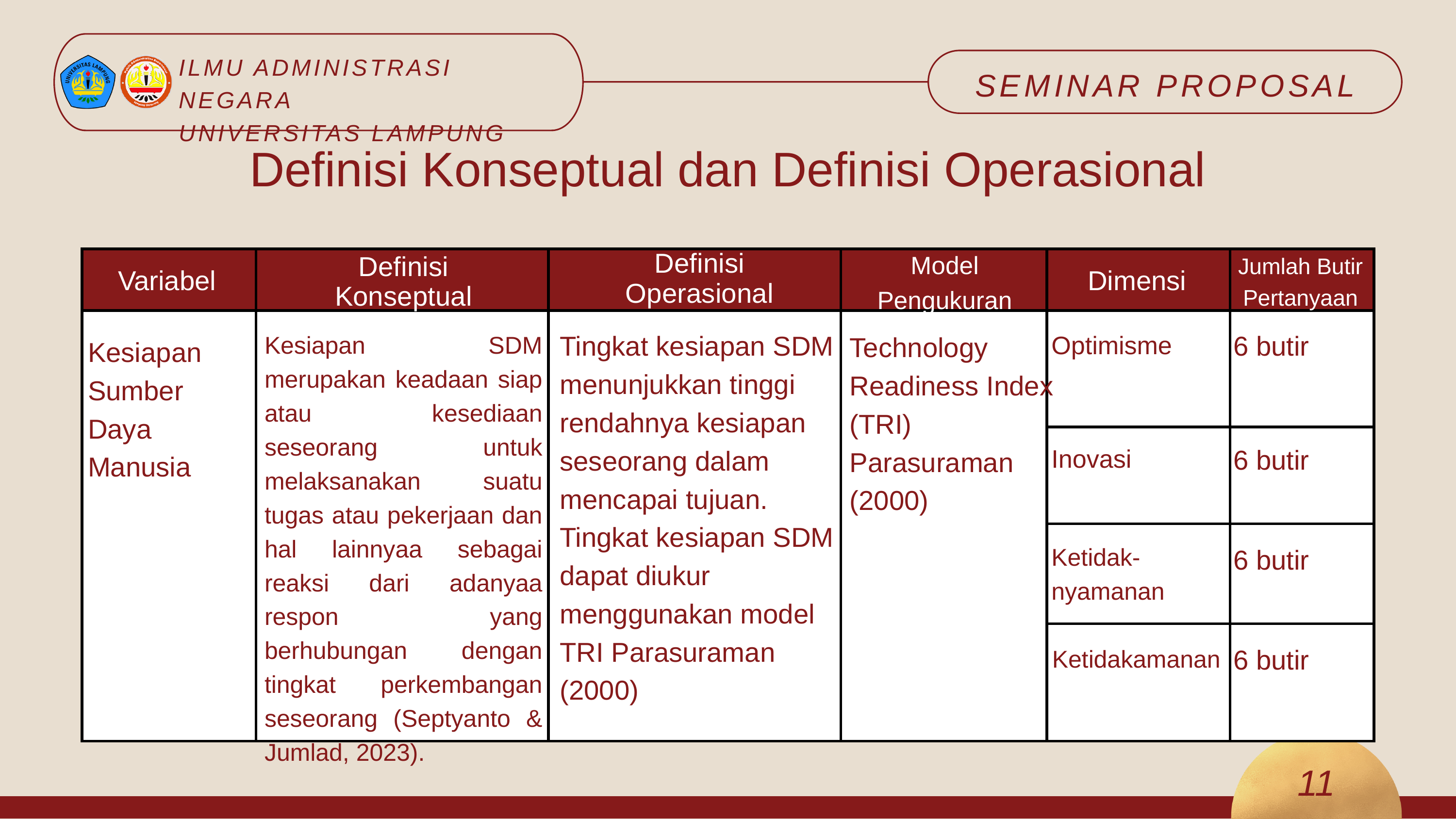

ILMU ADMINISTRASI NEGARA
UNIVERSITAS LAMPUNG

SEMINAR PROPOSAL

Definisi Konseptual dan Definisi Operasional
Model
Pengukuran
Jumlah Butir Pertanyaan
|  |  |  |  |  |  |
| --- | --- | --- | --- | --- | --- |
|  |  |  |  |  |  |
|  |  |  |  |  |  |
|  |  |  |  |  |  |
|  |  |  |  |  |  |
Definisi Operasional
Definisi Konseptual
Variabel
Dimensi
Tingkat kesiapan SDM menunjukkan tinggi rendahnya kesiapan seseorang dalam mencapai tujuan. Tingkat kesiapan SDM dapat diukur menggunakan model TRI Parasuraman (2000)
6 butir
Optimisme
Kesiapan SDM merupakan keadaan siap atau kesediaan seseorang untuk melaksanakan suatu tugas atau pekerjaan dan hal lainnyaa sebagai reaksi dari adanyaa respon yang berhubungan dengan tingkat perkembangan seseorang (Septyanto & Jumlad, 2023).
Technology Readiness Index (TRI) Parasuraman (2000)
Kesiapan Sumber Daya Manusia
6 butir
Inovasi
Ketidak-
nyamanan
6 butir
6 butir
Ketidakamanan

11